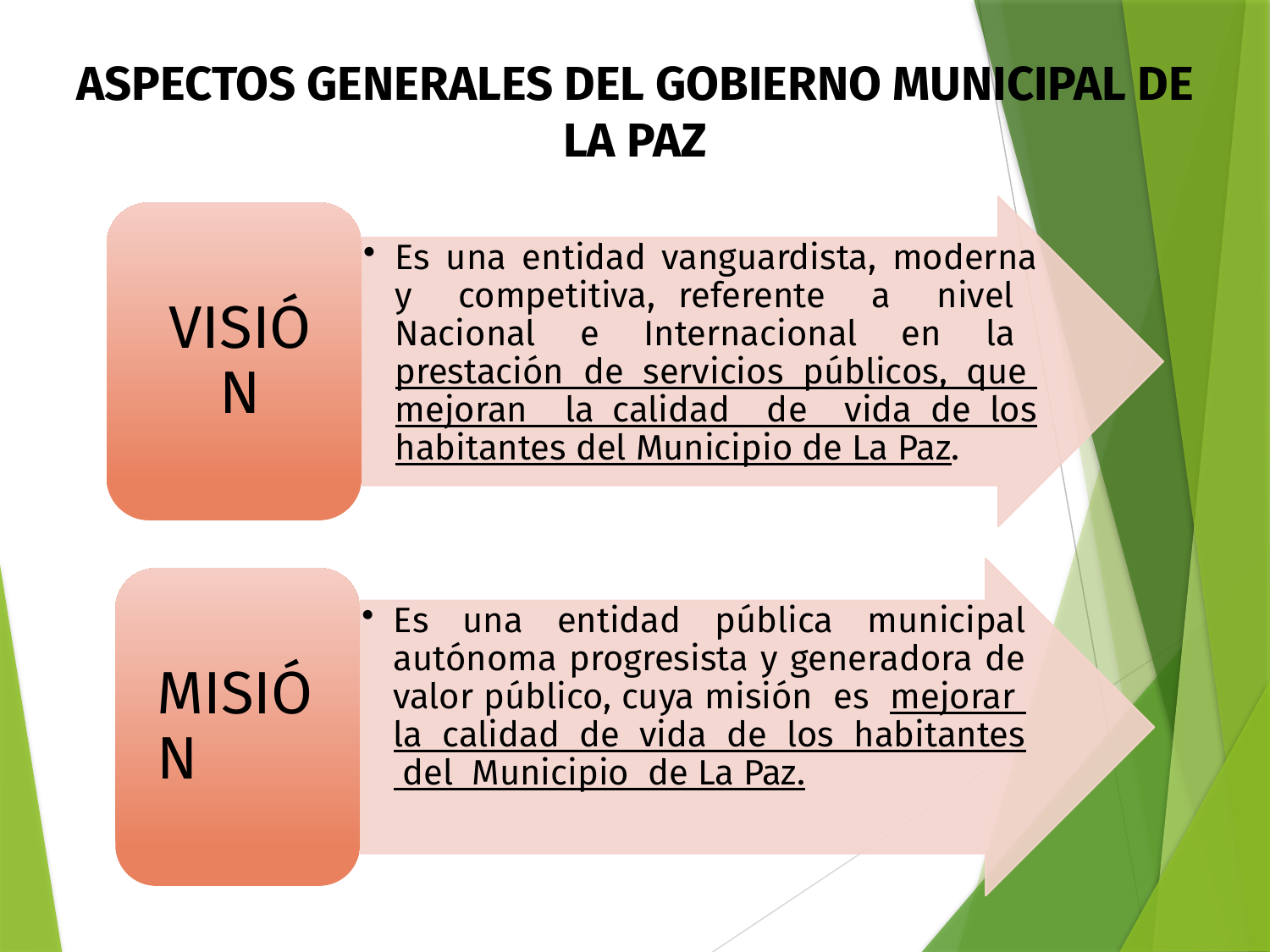

# ASPECTOS GENERALES DEL GOBIERNO MUNICIPAL DE LA PAZ
Es una entidad vanguardista, moderna y  competitiva, referente  a  nivel  Nacional  e  Internacional  en  la  prestación  de  servicios  públicos,  que  mejoran  la calidad  de  vida de los habitantes del Municipio de La Paz.
VISIÓN
Es una entidad pública municipal autónoma progresista y generadora de valor público, cuya misión  es  mejorar  la  calidad  de  vida  de  los  habitantes  del  Municipio  de La Paz.
MISIÓN